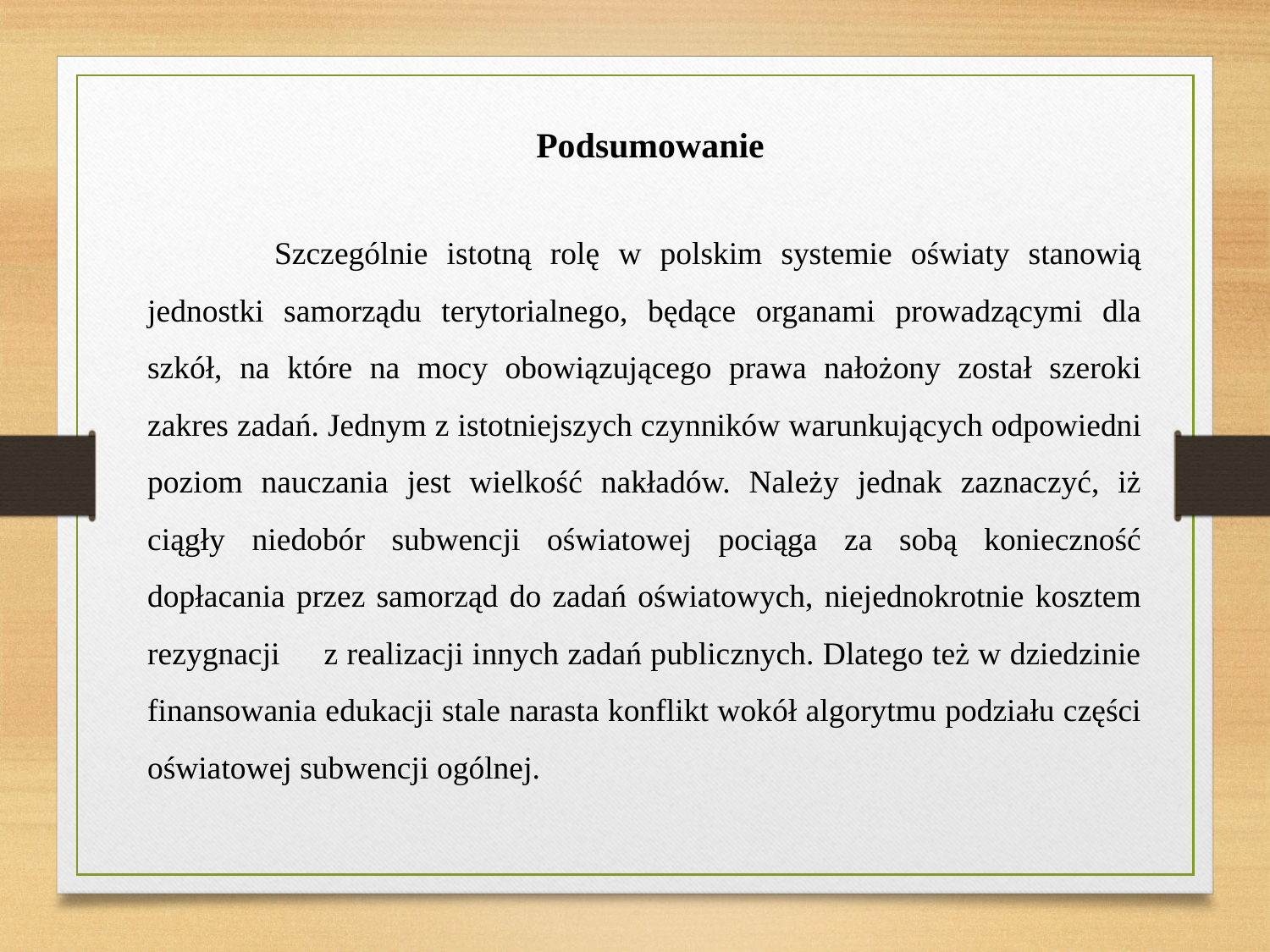

Podsumowanie

	Szczególnie istotną rolę w polskim systemie oświaty stanowią jednostki samorządu terytorialnego, będące organami prowadzącymi dla szkół, na które na mocy obowiązującego prawa nałożony został szeroki zakres zadań. Jednym z istotniejszych czynników warunkujących odpowiedni poziom nauczania jest wielkość nakładów. Należy jednak zaznaczyć, iż ciągły niedobór subwencji oświatowej pociąga za sobą konieczność dopłacania przez samorząd do zadań oświatowych, niejednokrotnie kosztem rezygnacji     z realizacji innych zadań publicznych. Dlatego też w dziedzinie finansowania edukacji stale narasta konflikt wokół algorytmu podziału części oświatowej subwencji ogólnej.